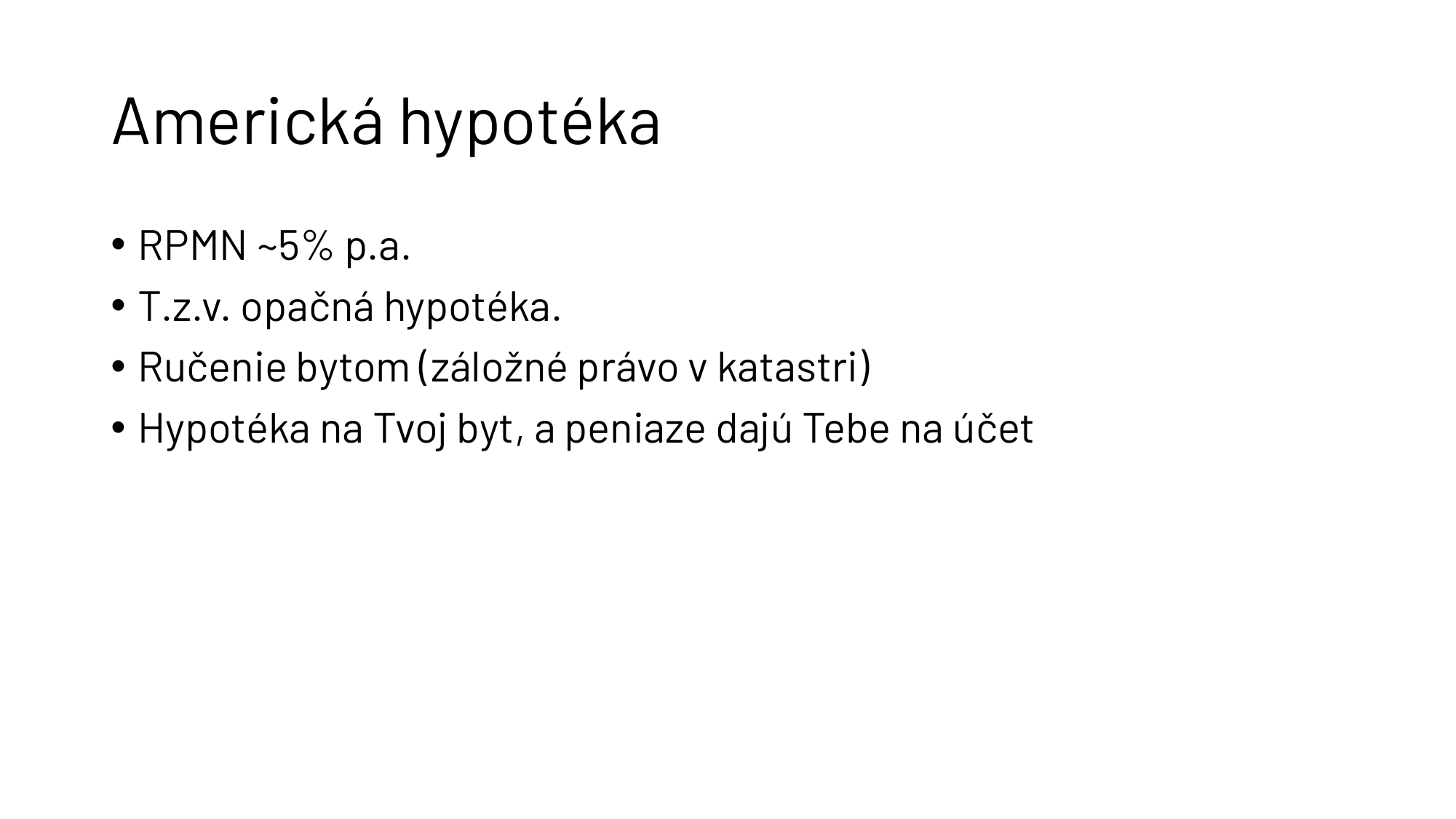

# Americká hypotéka
RPMN ~5% p.a.
T.z.v. opačná hypotéka.
Ručenie bytom (záložné právo v katastri)
Hypotéka na Tvoj byt, a peniaze dajú Tebe na účet